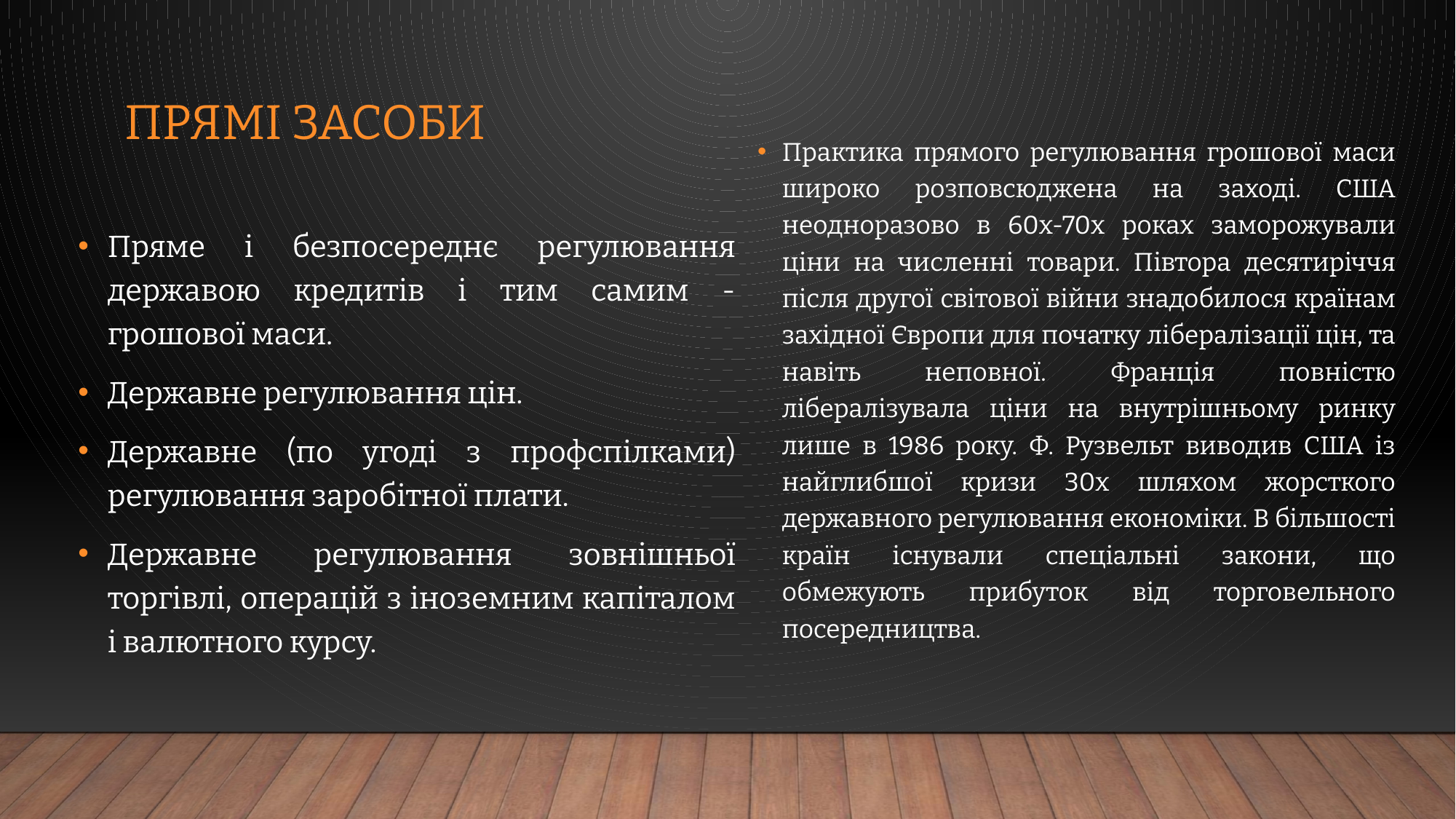

# Прямі засоби
Практика прямого регулювання грошової маси широко розповсюджена на заході. США неодноразово в 60х-70х роках заморожували ціни на численні товари. Півтора десятиріччя після другої світової війни знадобилося країнам західної Європи для початку лібералізації цін, та навіть неповної. Франція повністю лібералізувала ціни на внутрішньому ринку лише в 1986 року. Ф. Рузвельт виводив США із найглибшої кризи 30х шляхом жорсткого державного регулювання економіки. В більшості країн існували спеціальні закони, що обмежують прибуток від торговельного посередництва.
Пряме і безпосереднє регулювання державою кредитів і тим самим - грошової маси.
Державне регулювання цін.
Державне (по угоді з профспілками) регулювання заробітної плати.
Державне регулювання зовнішньої торгівлі, операцій з іноземним капіталом і валютного курсу.